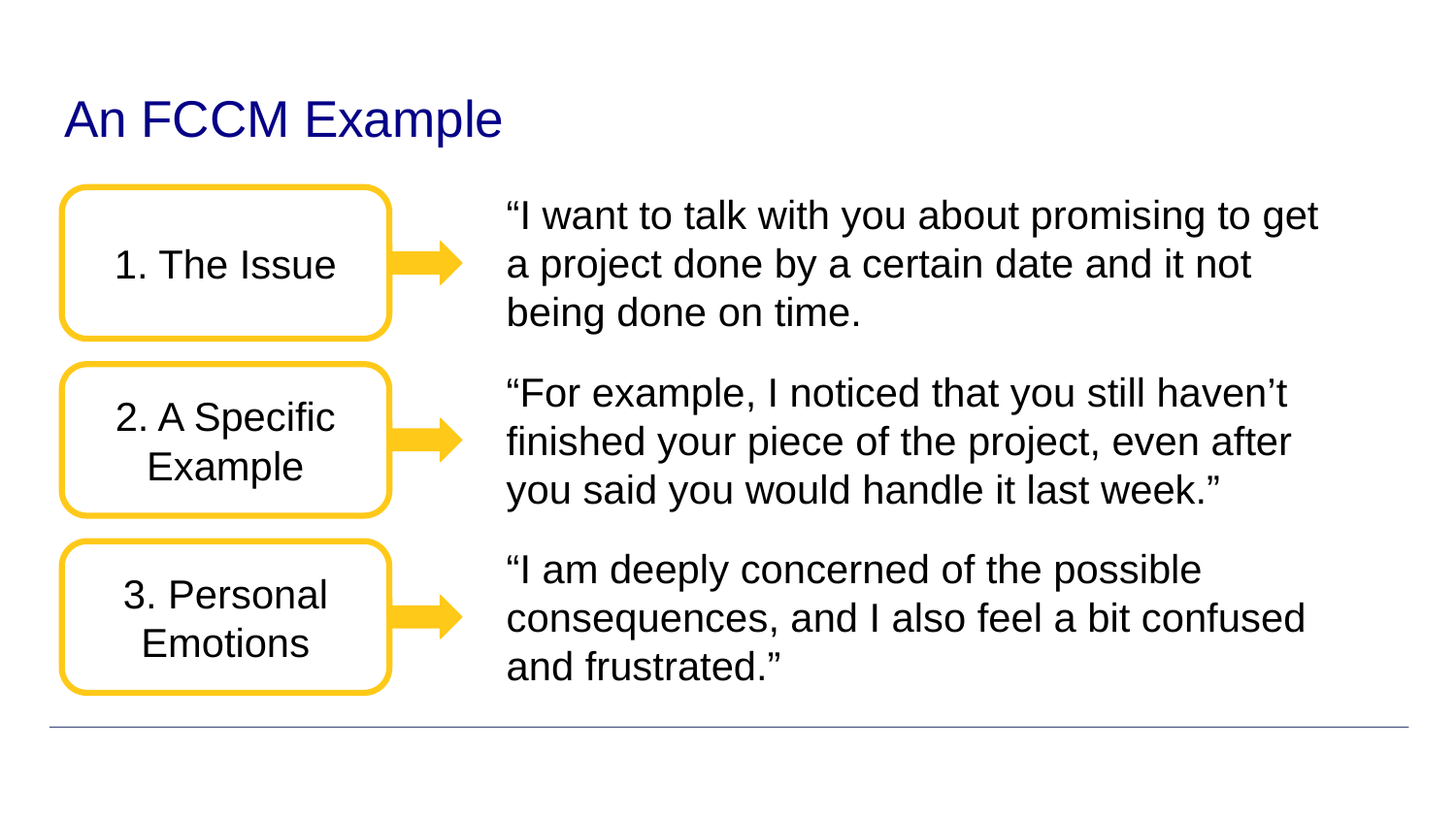

# An FCCM Example
“I want to talk with you about promising to get a project done by a certain date and it not being done on time.
1. The Issue

“For example, I noticed that you still haven’t finished your piece of the project, even after you said you would handle it last week.”
2. A Specific Example

“I am deeply concerned of the possible consequences, and I also feel a bit confused and frustrated.”
3. Personal Emotions